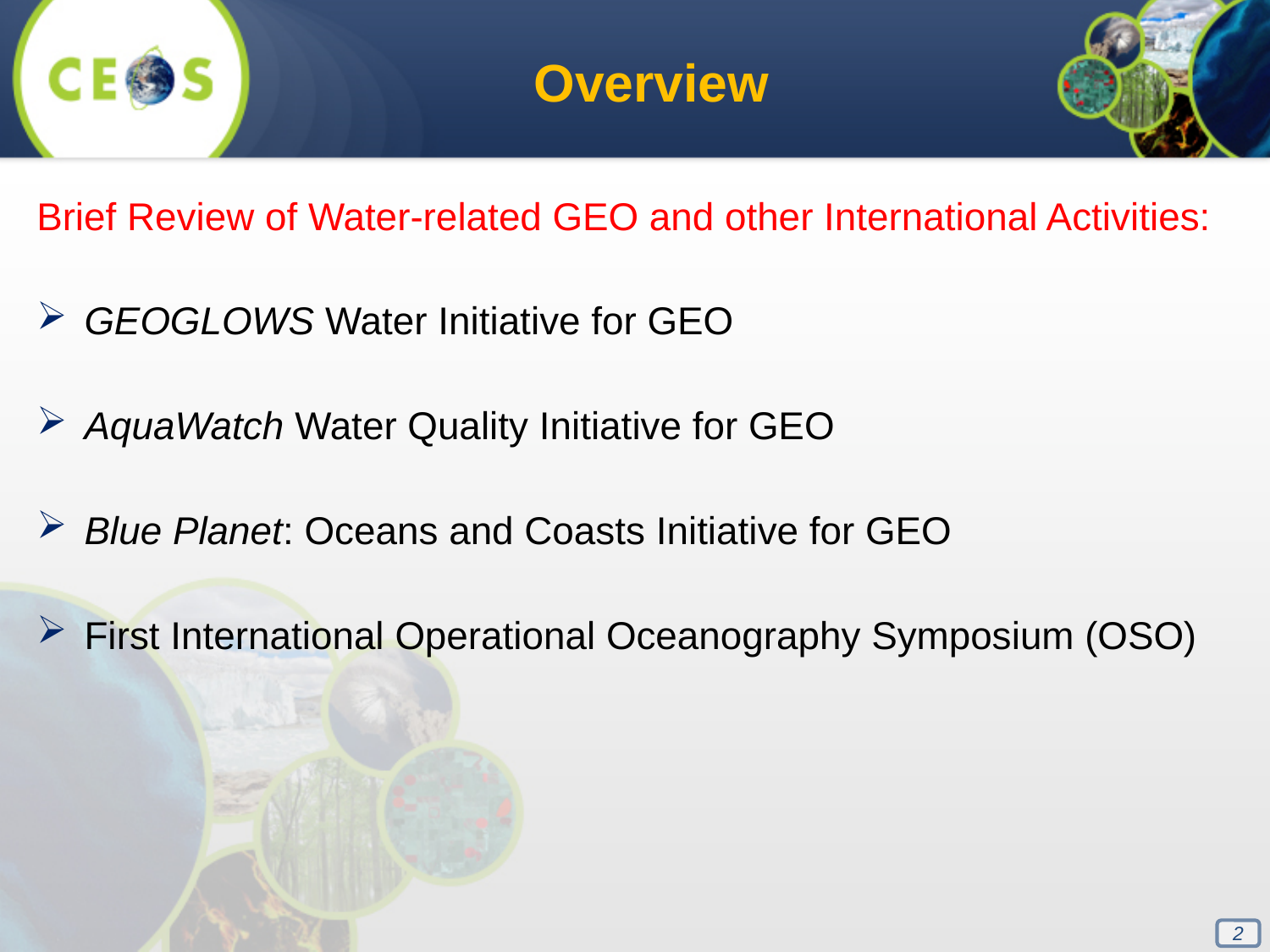

Overview
Brief Review of Water-related GEO and other International Activities:

GEOGLOWS Water Initiative for GEO

AquaWatch Water Quality Initiative for GEO

Blue Planet: Oceans and Coasts Initiative for GEO

First International Operational Oceanography Symposium (OSO)

2